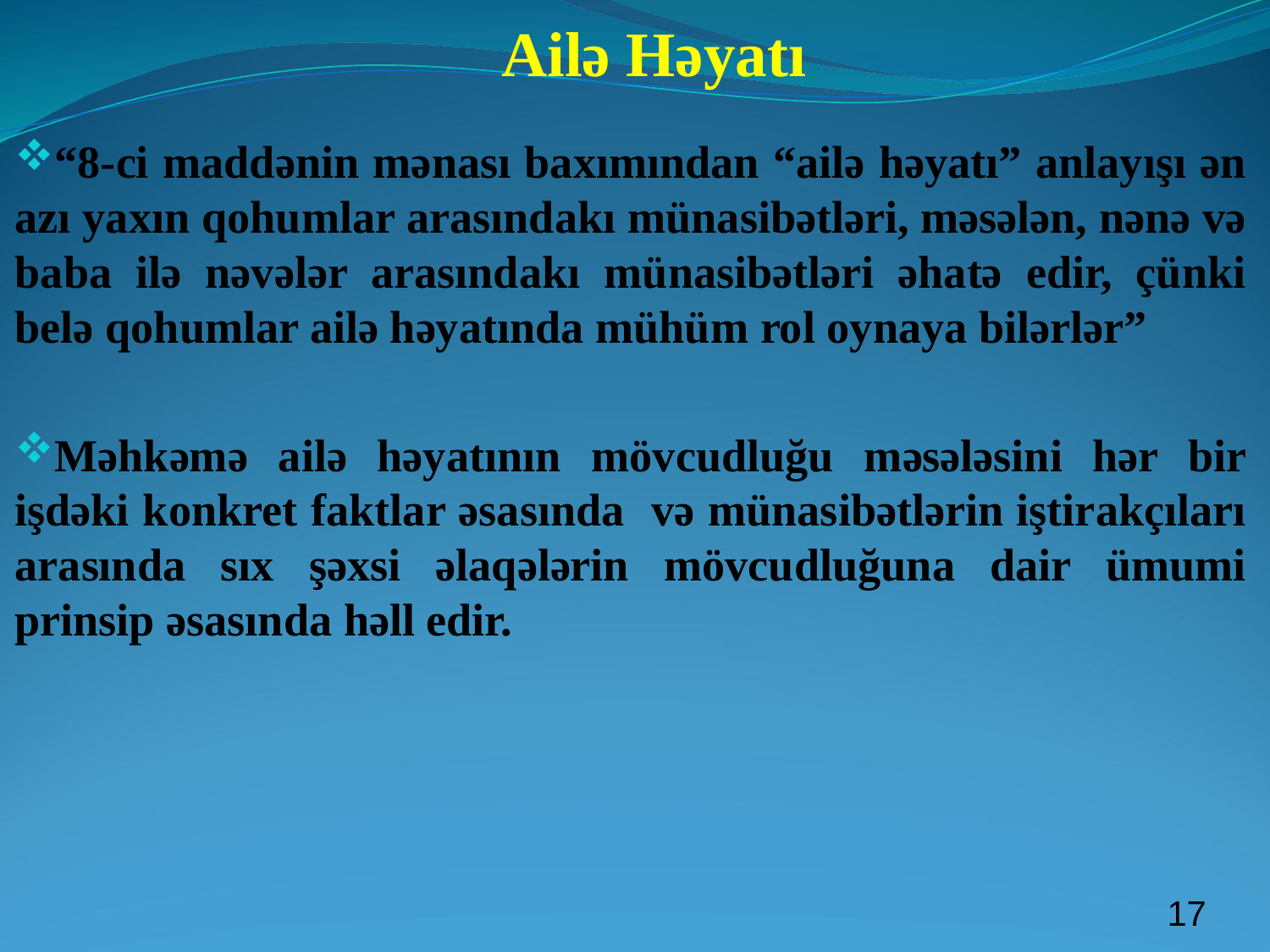

# Ailə Həyatı
“8-ci maddənin mənası baxımından “ailə həyatı” anlayışı ən azı yaxın qohumlar arasındakı münasibətləri, məsələn, nənə və baba ilə nəvələr arasındakı münasibətləri əhatə edir, çünki belə qohumlar ailə həyatında mühüm rol oynaya bilərlər”

Məhkəmə ailə həyatının mövcudluğu məsələsini hər bir işdəki konkret faktlar əsasında  və münasibətlərin iştirakçıları arasında sıx şəxsi əlaqələrin mövcudluğuna dair ümumi prinsip əsasında həll edir.
17